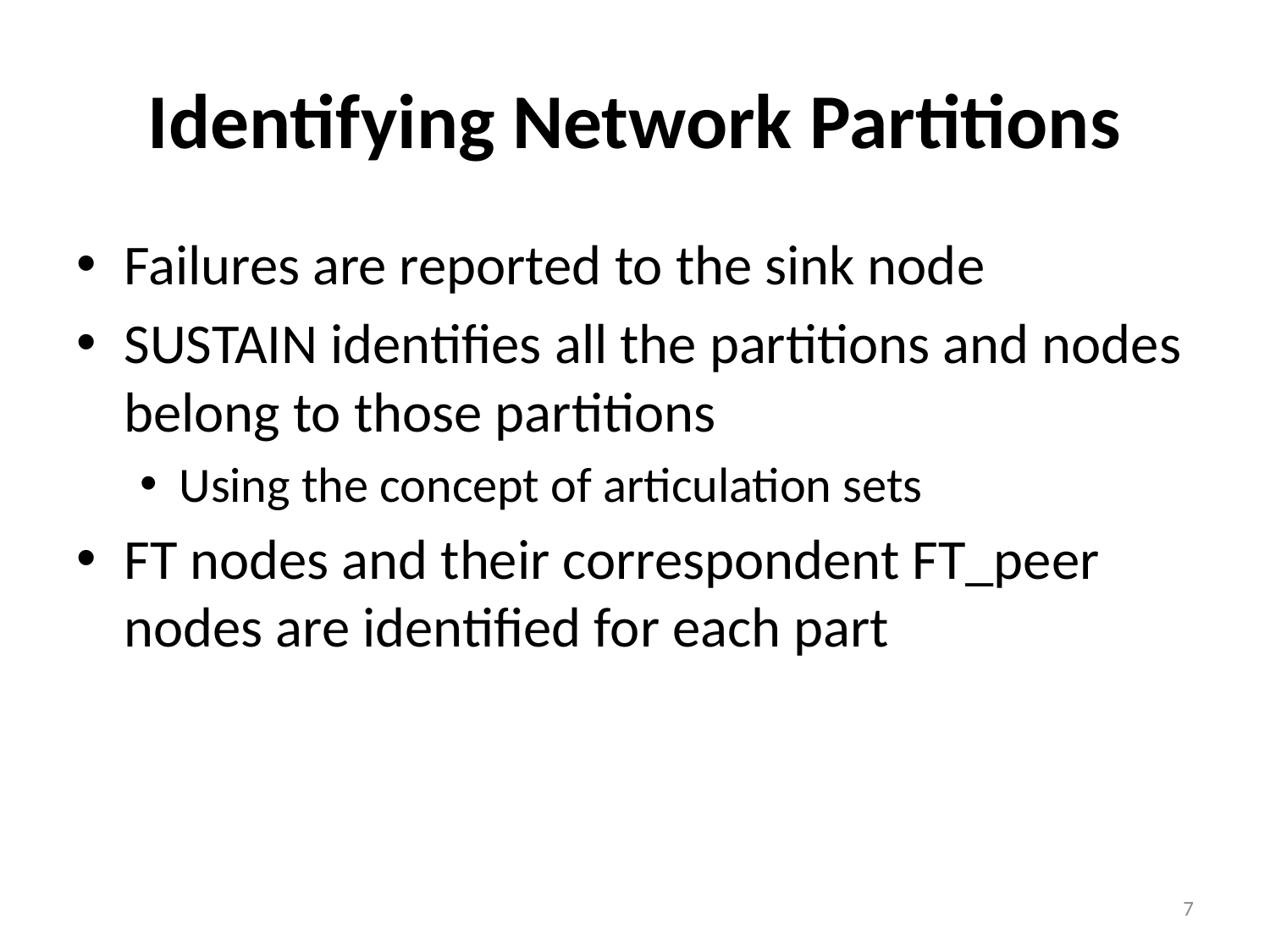

# Identifying Network Partitions
Failures are reported to the sink node
SUSTAIN identifies all the partitions and nodes belong to those partitions
Using the concept of articulation sets
FT nodes and their correspondent FT_peer nodes are identified for each part
7